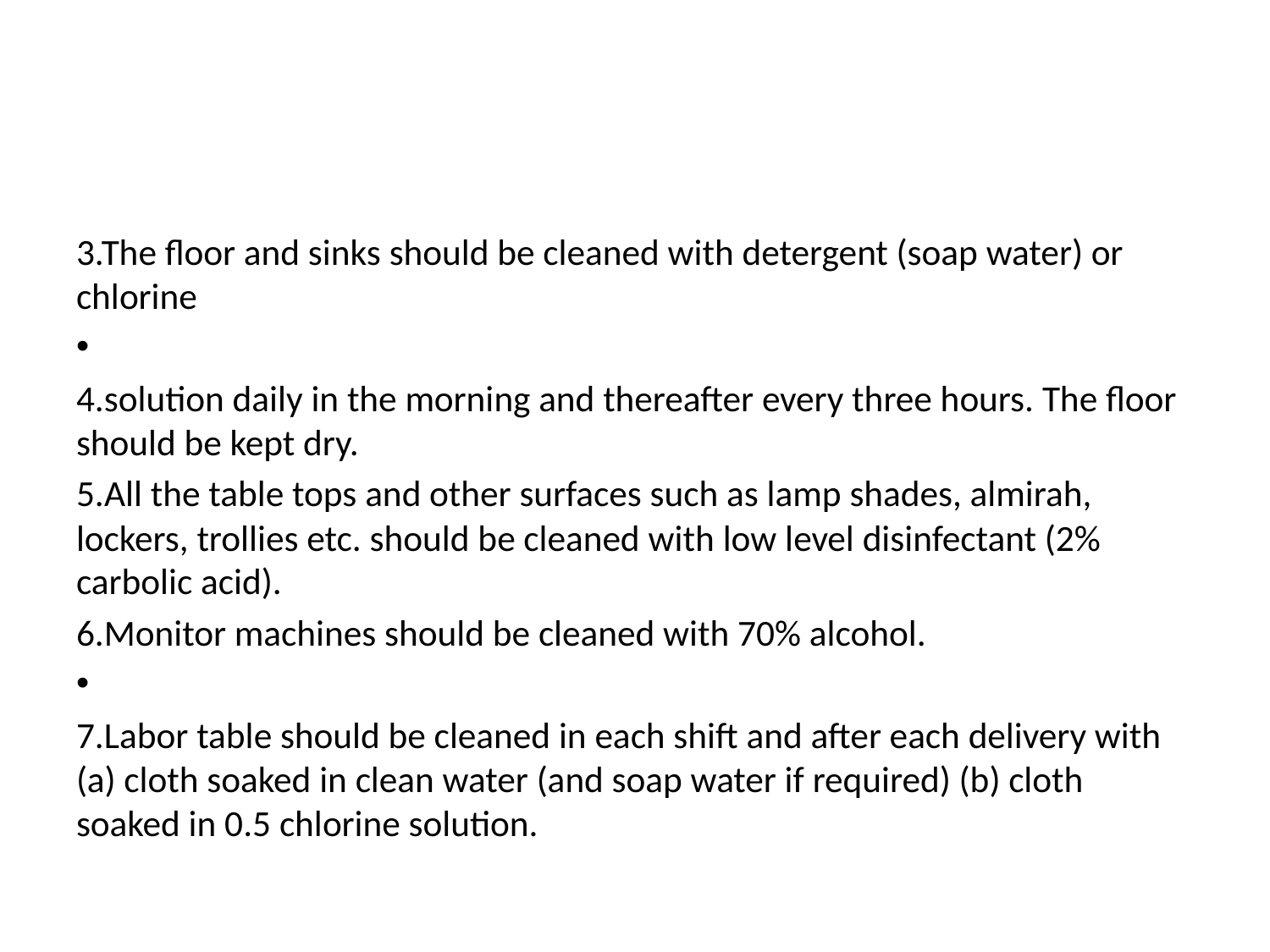

#
3.The floor and sinks should be cleaned with detergent (soap water) or chlorine

4.solution daily in the morning and thereafter every three hours. The floor should be kept dry.
5.All the table tops and other surfaces such as lamp shades, almirah, lockers, trollies etc. should be cleaned with low level disinfectant (2% carbolic acid).
6.Monitor machines should be cleaned with 70% alcohol.

7.Labor table should be cleaned in each shift and after each delivery with (a) cloth soaked in clean water (and soap water if required) (b) cloth soaked in 0.5 chlorine solution.